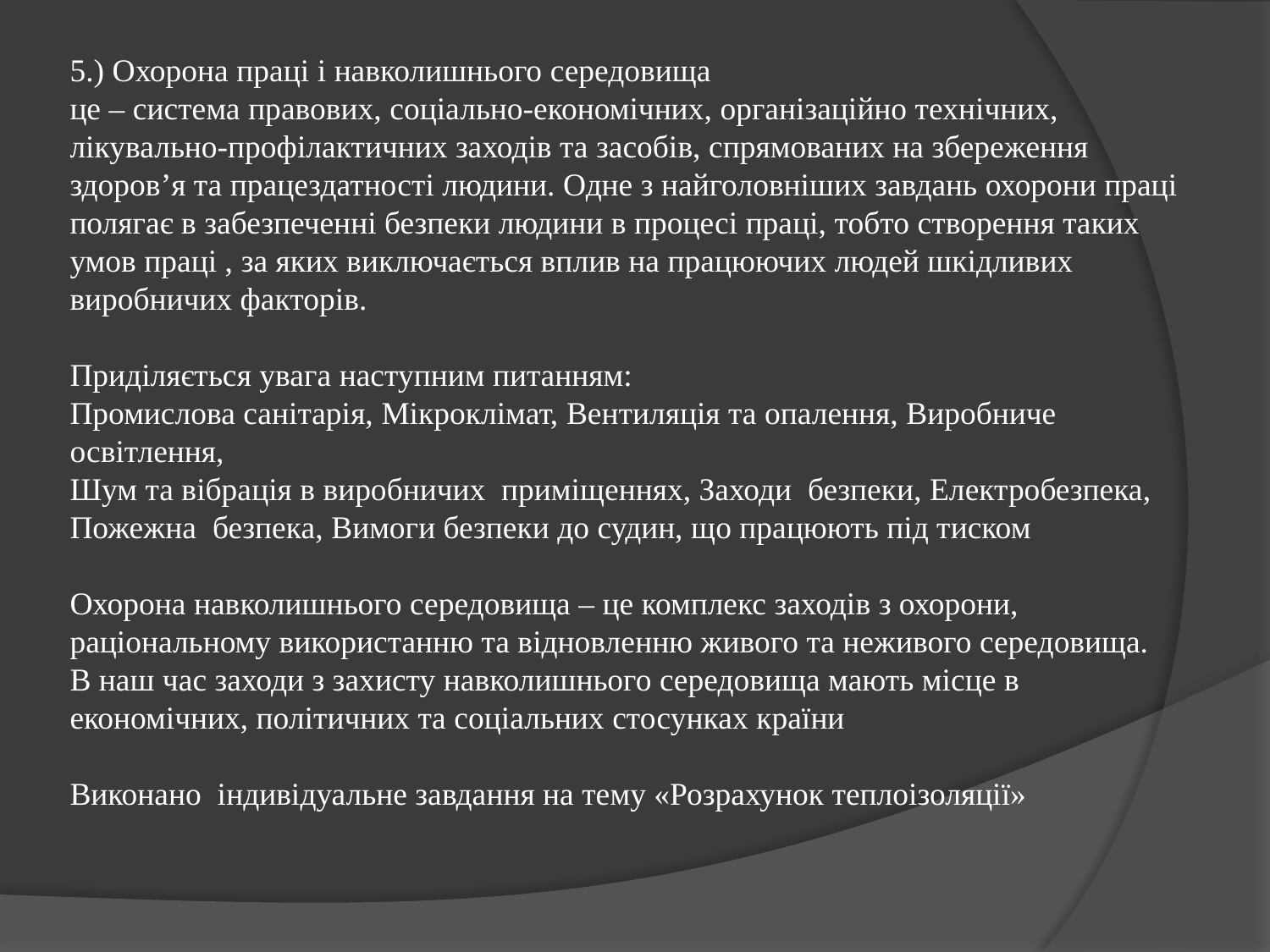

# 5.) Охорона праці і навколишнього середовища це – система правових, соціально-економічних, організаційно технічних, лікувально-профілактичних заходів та засобів, спрямованих на збереження здоров’я та працездатності людини. Одне з найголовніших завдань охорони праці полягає в забезпеченні безпеки людини в процесі праці, тобто створення таких умов праці , за яких виключається вплив на працюючих людей шкідливих виробничих факторів. Приділяється увага наступним питанням: Промислова санітарія, Мікроклімат, Вентиляція та опалення, Виробниче  освітлення, Шум та вібрація в виробничих  приміщеннях, Заходи  безпеки, Електробезпека, Пожежна  безпека, Вимоги безпеки до судин, що працюють під тиском Охорона навколишнього середовища – це комплекс заходів з охорони, раціональному використанню та відновленню живого та неживого середовища. В наш час заходи з захисту навколишнього середовища мають місце в економічних, політичних та соціальних стосунках країни Виконано  індивідуальне завдання на тему «Розрахунок теплоізоляції»